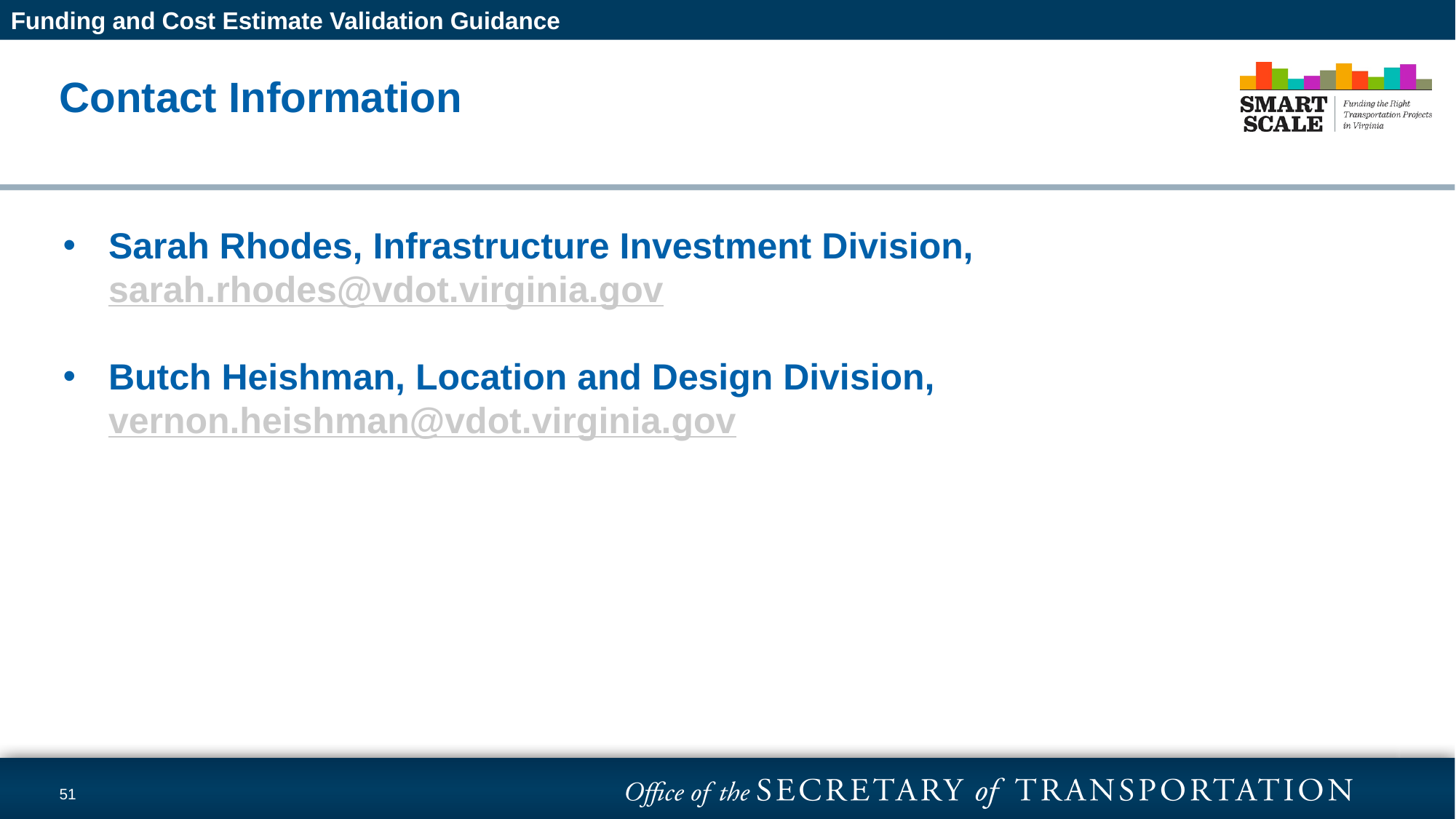

Funding and Cost Estimate Validation Guidance
# Contact Information
Sarah Rhodes, Infrastructure Investment Division, sarah.rhodes@vdot.virginia.gov

Butch Heishman, Location and Design Division, vernon.heishman@vdot.virginia.gov

51